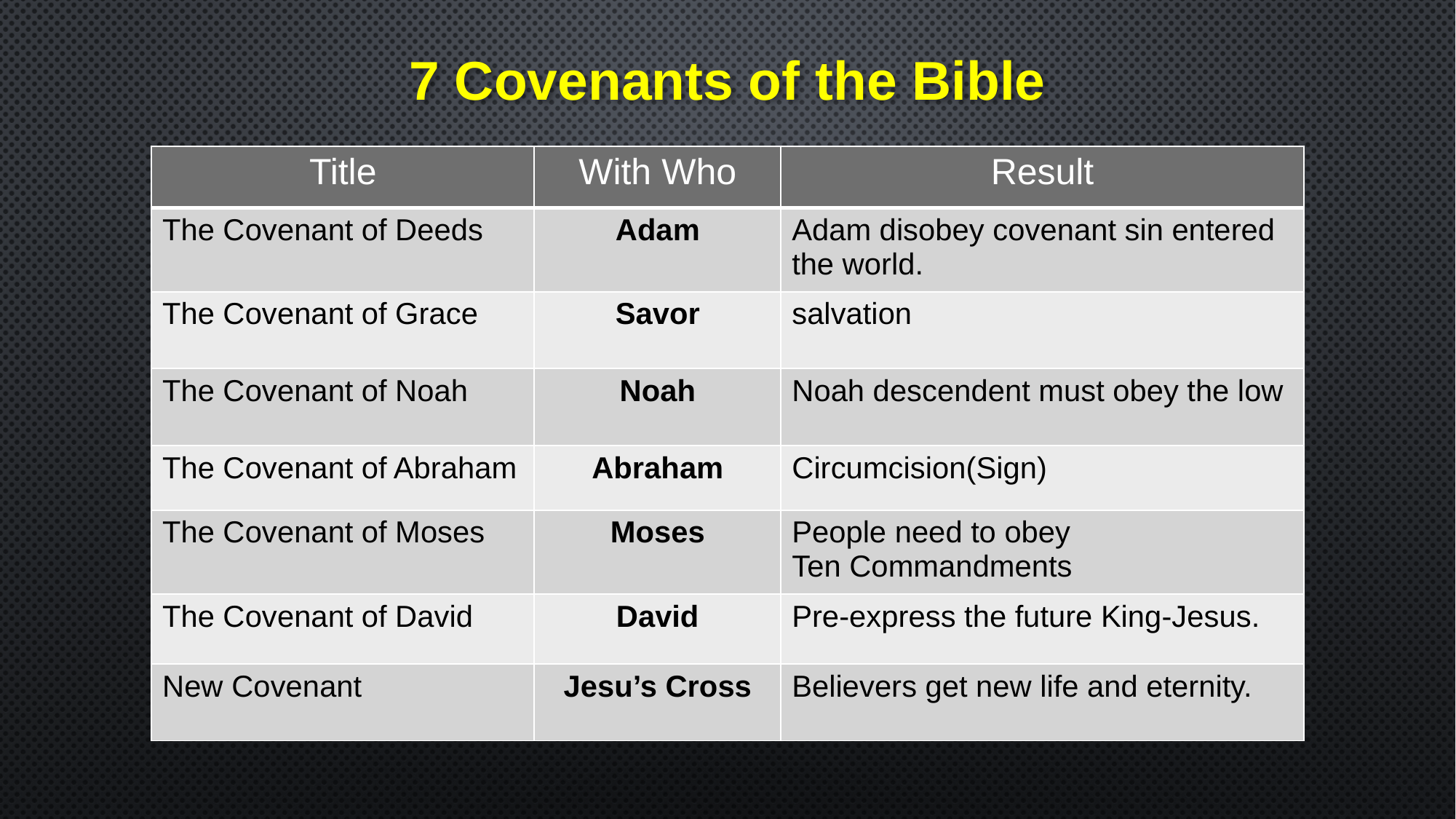

7 Covenants of the Bible
| Title | With Who | Result |
| --- | --- | --- |
| The Covenant of Deeds | Adam | Adam disobey covenant sin entered the world. |
| The Covenant of Grace | Savor | salvation |
| The Covenant of Noah | Noah | Noah descendent must obey the low |
| The Covenant of Abraham | Abraham | Circumcision(Sign) |
| The Covenant of Moses | Moses | People need to obey Ten Commandments |
| The Covenant of David | David | Pre-express the future King-Jesus. |
| New Covenant | Jesu’s Cross | Believers get new life and eternity. |